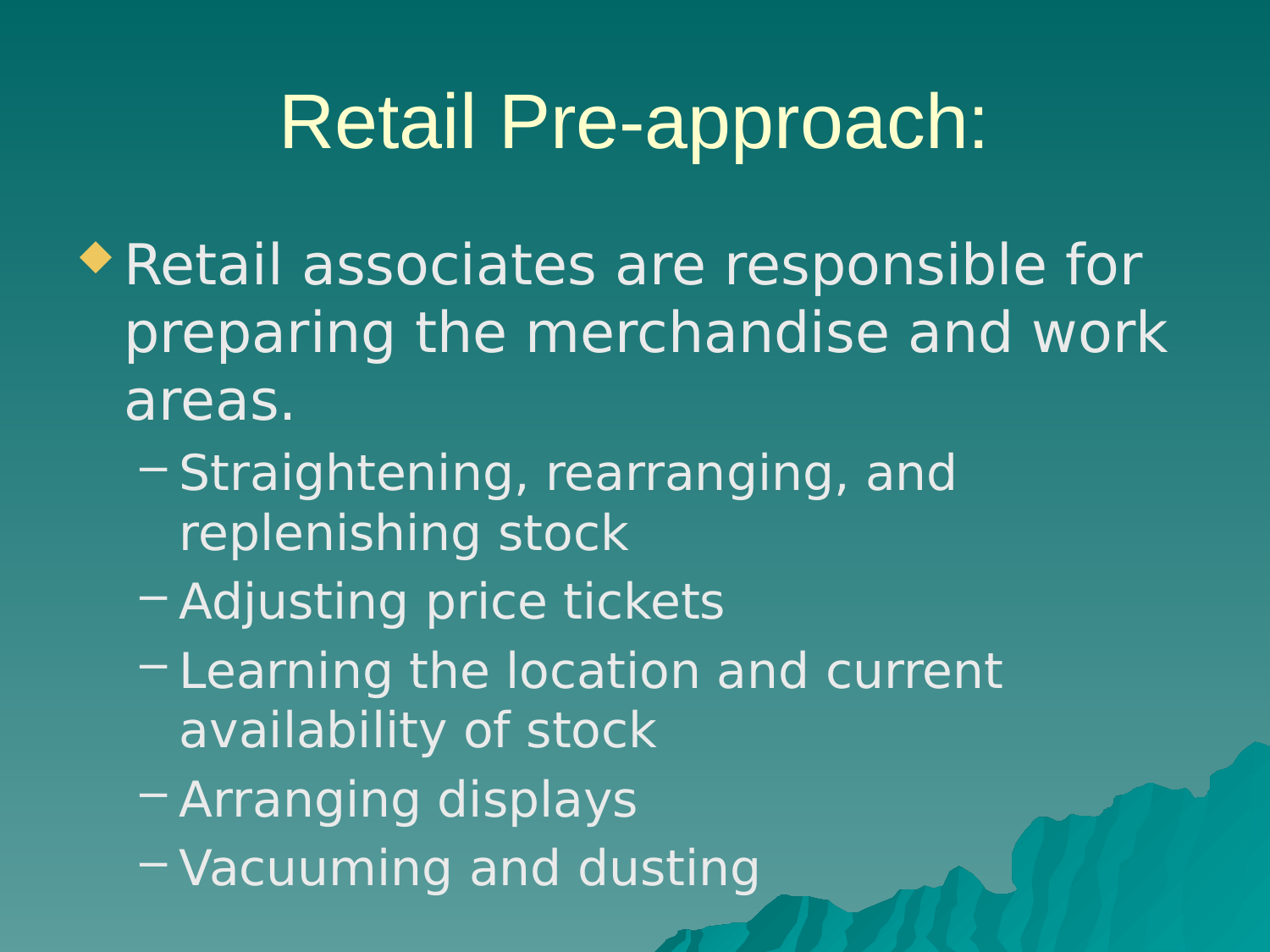

# Retail Pre-approach:
Retail associates are responsible for preparing the merchandise and work areas.
Straightening, rearranging, and replenishing stock
Adjusting price tickets
Learning the location and current availability of stock
Arranging displays
Vacuuming and dusting